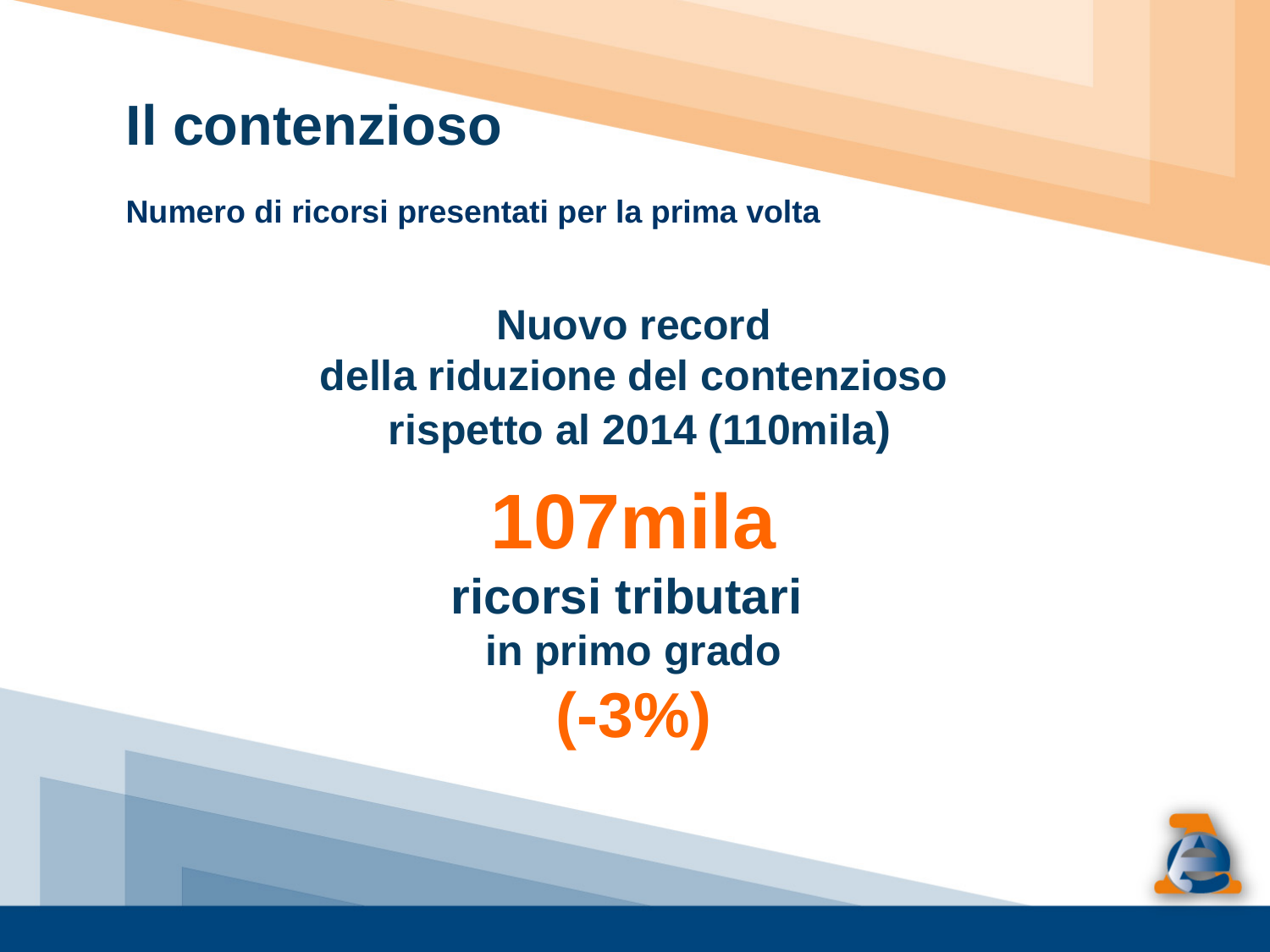

Il contenzioso
Numero di ricorsi presentati per la prima volta
Nuovo record
della riduzione del contenzioso
rispetto al 2014 (110mila)
107mila
ricorsi tributari
in primo grado
(-3%)